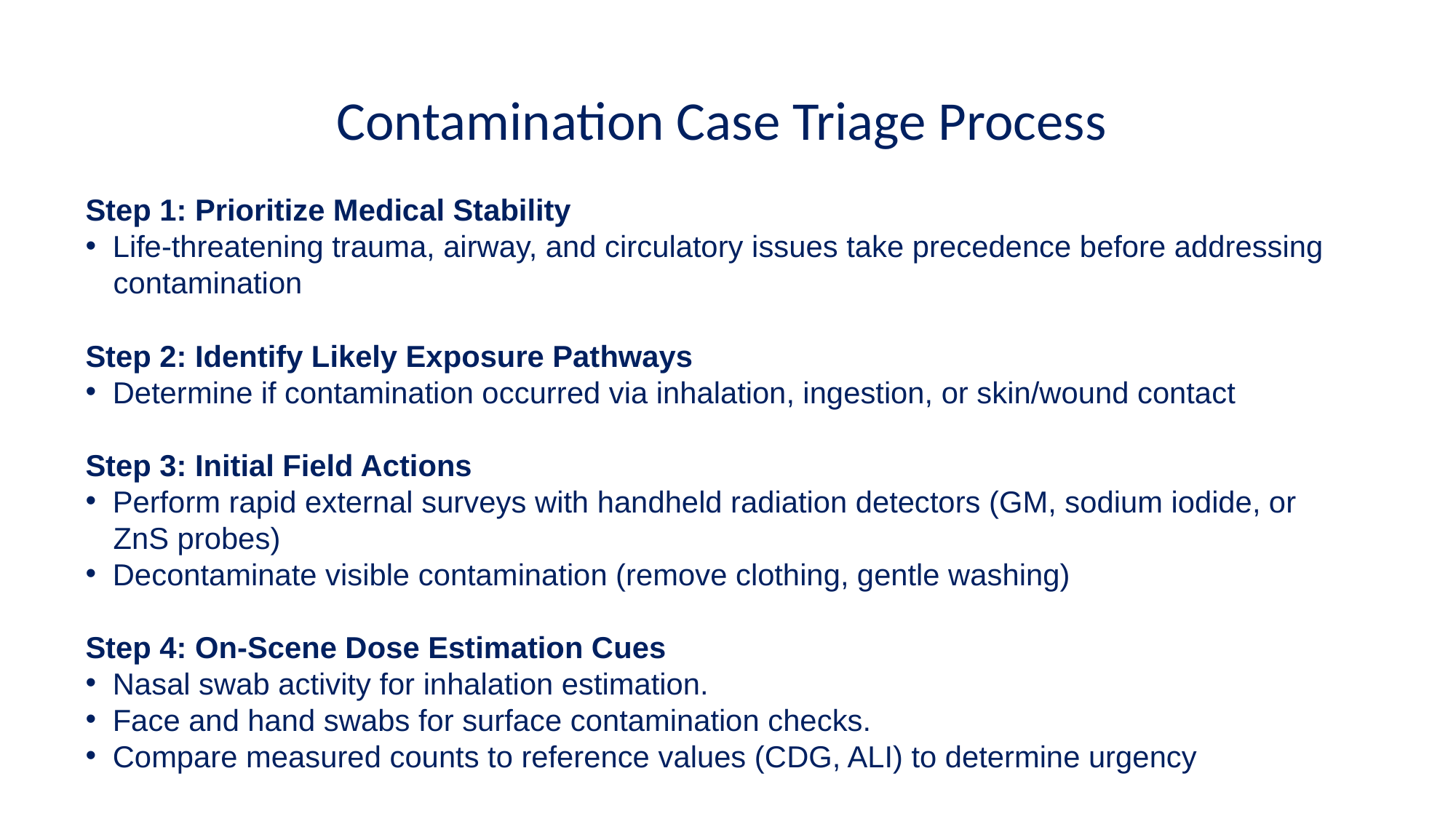

# Contamination Case Triage Process
Step 1: Prioritize Medical Stability
  Life-threatening trauma, airway, and circulatory issues take precedence before addressing 	contamination

Step 2: Identify Likely Exposure Pathways
  Determine if contamination occurred via inhalation, ingestion, or skin/wound contact

Step 3: Initial Field Actions
  Perform rapid external surveys with handheld radiation detectors (GM, sodium iodide, or 	ZnS probes)
  Decontaminate visible contamination (remove clothing, gentle washing)

Step 4: On-Scene Dose Estimation Cues
  Nasal swab activity for inhalation estimation.
  Face and hand swabs for surface contamination checks.
  Compare measured counts to reference values (CDG, ALI) to determine urgency